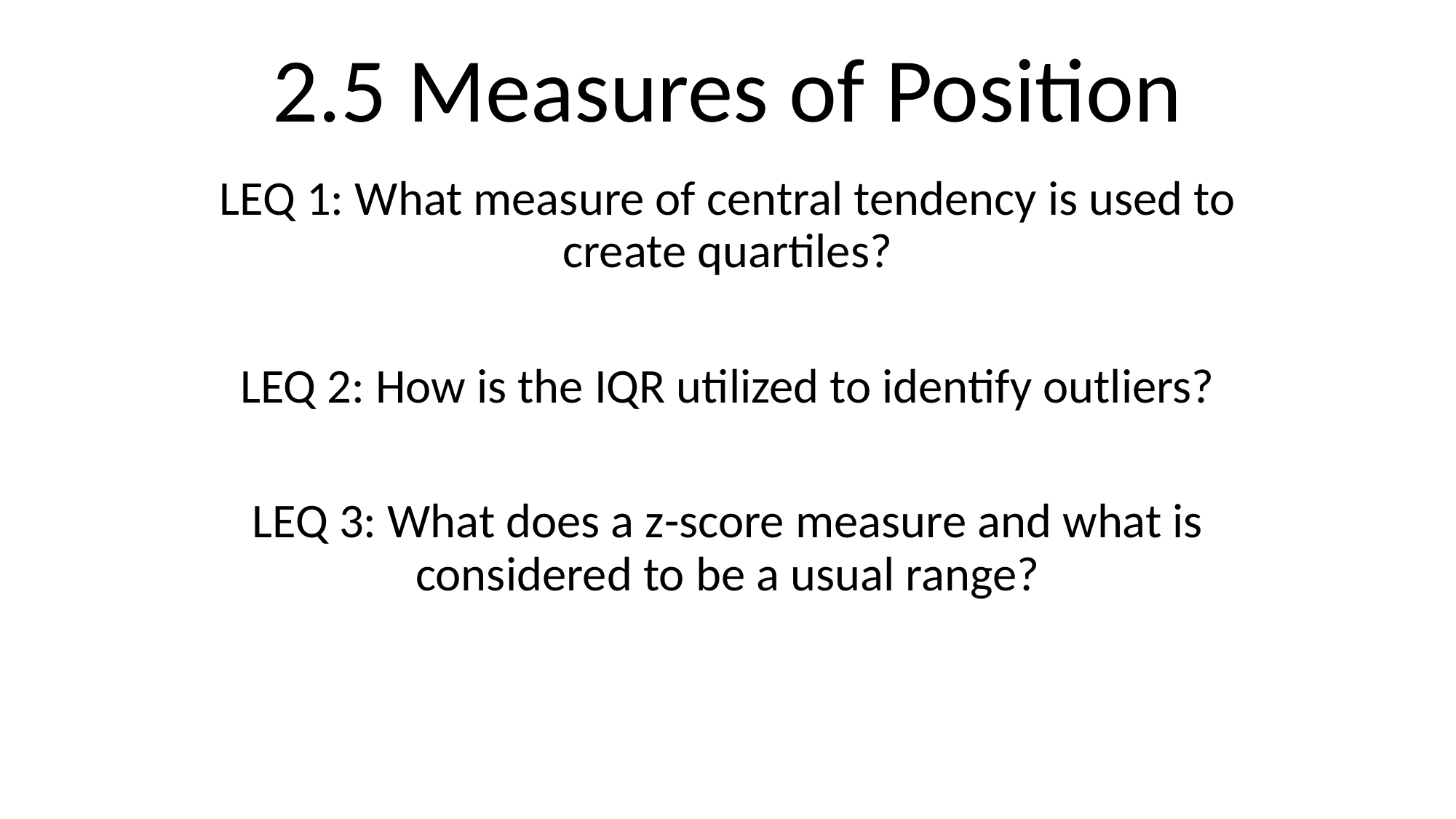

# 2.5 Measures of Position
LEQ 1: What measure of central tendency is used to create quartiles?

LEQ 2: How is the IQR utilized to identify outliers?

LEQ 3: What does a z-score measure and what is considered to be a usual range?